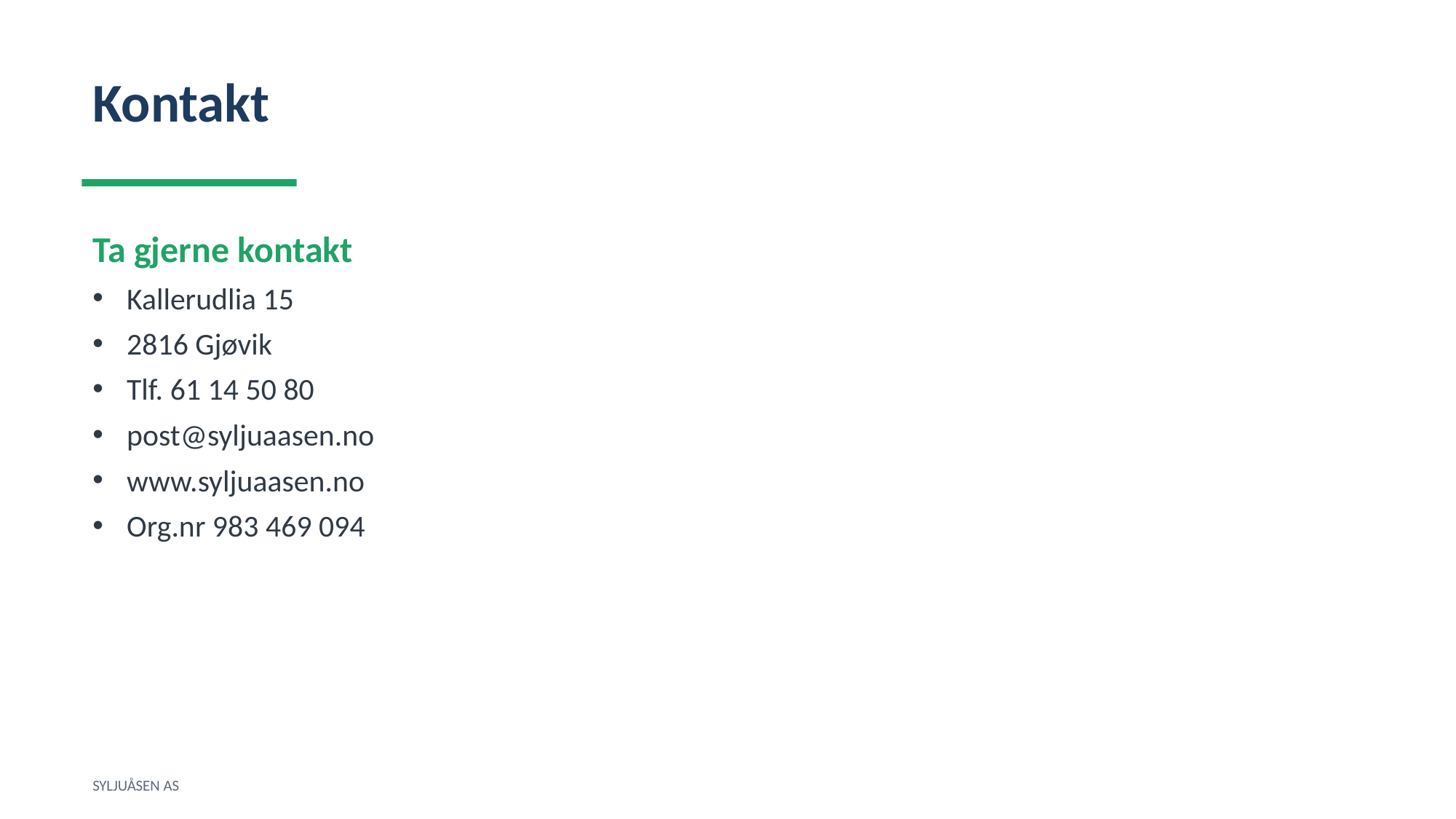

Kontakt

Ta gjerne kontakt
Kallerudlia 15
2816 Gjøvik
Tlf. 61 14 50 80
post@syljuaasen.no
www.syljuaasen.no
Org.nr 983 469 094
SYLJUÅSEN AS